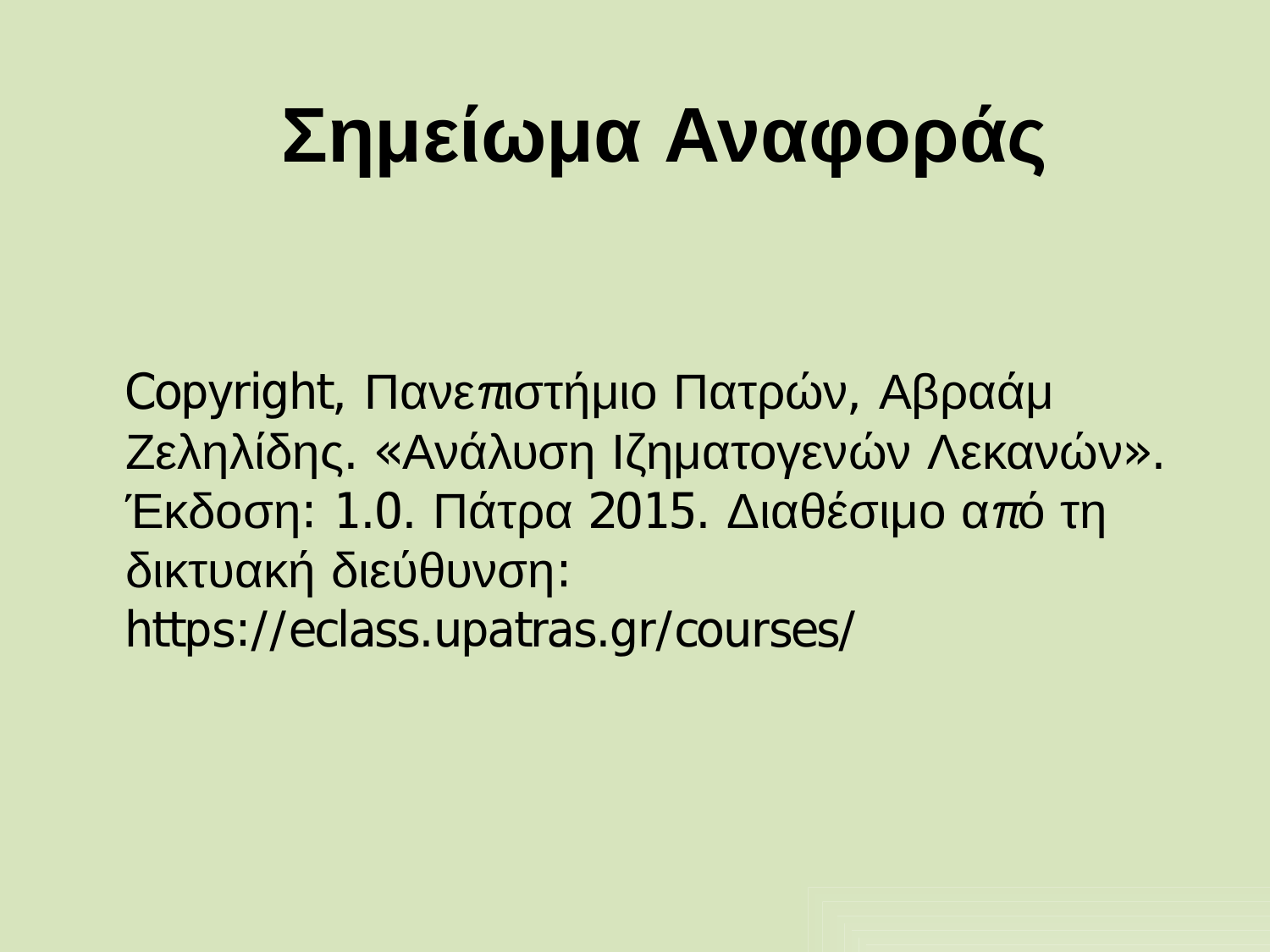

# Σημείωμα Αναφοράς
	Copyright, Πανεπιστήμιο Πατρών, Αβραάμ Ζεληλίδης. «Ανάλυση Ιζηματογενών Λεκανών». Έκδοση: 1.0. Πάτρα 2015. Διαθέσιμο από τη δικτυακή διεύθυνση: https://eclass.upatras.gr/courses/